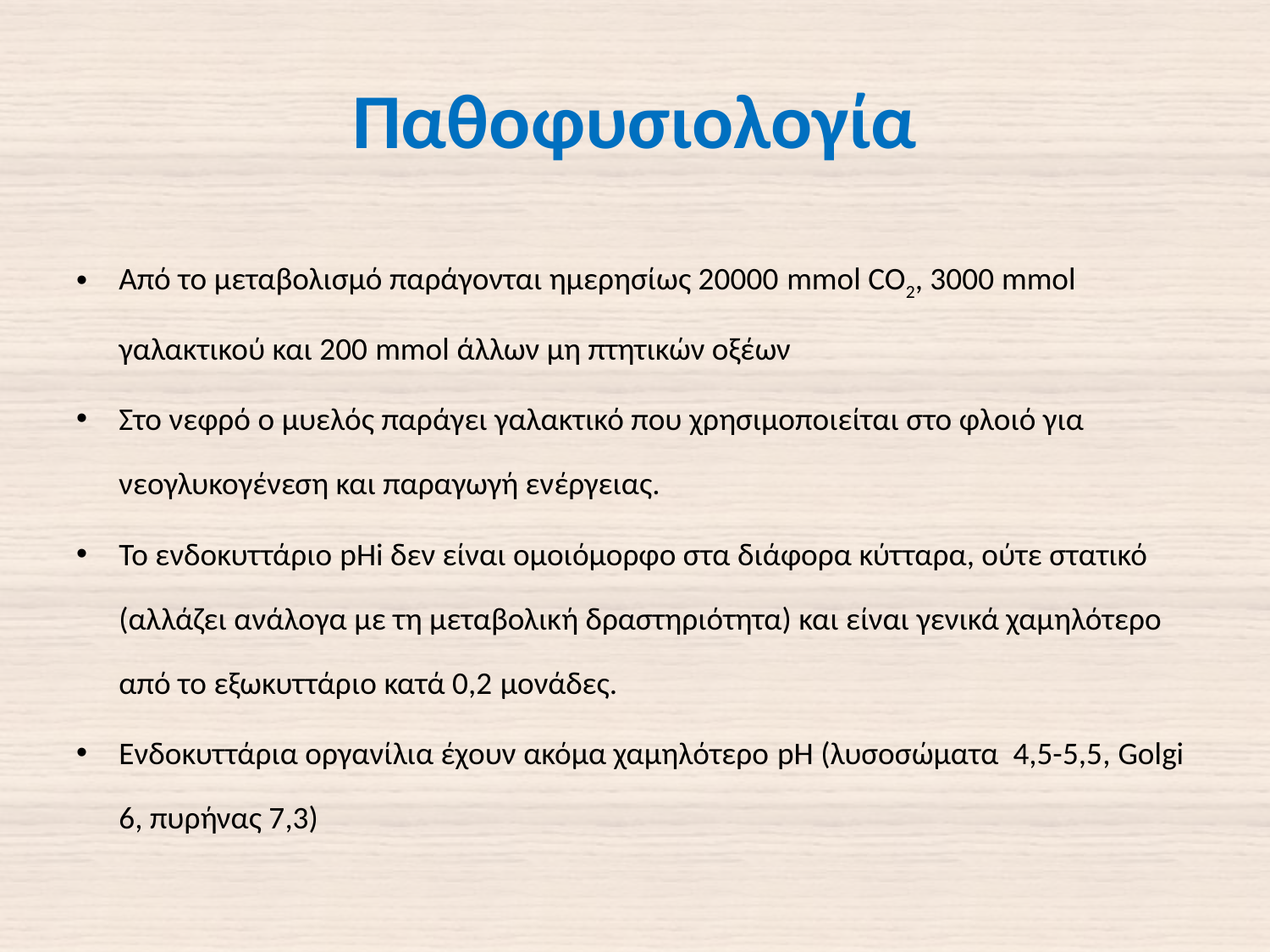

# Παθοφυσιολογία
Από το μεταβολισμό παράγονται ημερησίως 20000 mmol CO2, 3000 mmol γαλακτικού και 200 mmol άλλων μη πτητικών οξέων
Στο νεφρό ο μυελός παράγει γαλακτικό που χρησιμοποιείται στο φλοιό για νεογλυκογένεση και παραγωγή ενέργειας.
Το ενδοκυττάριο pHi δεν είναι ομοιόμορφο στα διάφορα κύτταρα, ούτε στατικό (αλλάζει ανάλογα με τη μεταβολική δραστηριότητα) και είναι γενικά χαμηλότερο από το εξωκυττάριο κατά 0,2 μονάδες.
Ενδοκυττάρια οργανίλια έχουν ακόμα χαμηλότερο pH (λυσοσώματα  4,5-5,5, Golgi 6, πυρήνας 7,3)